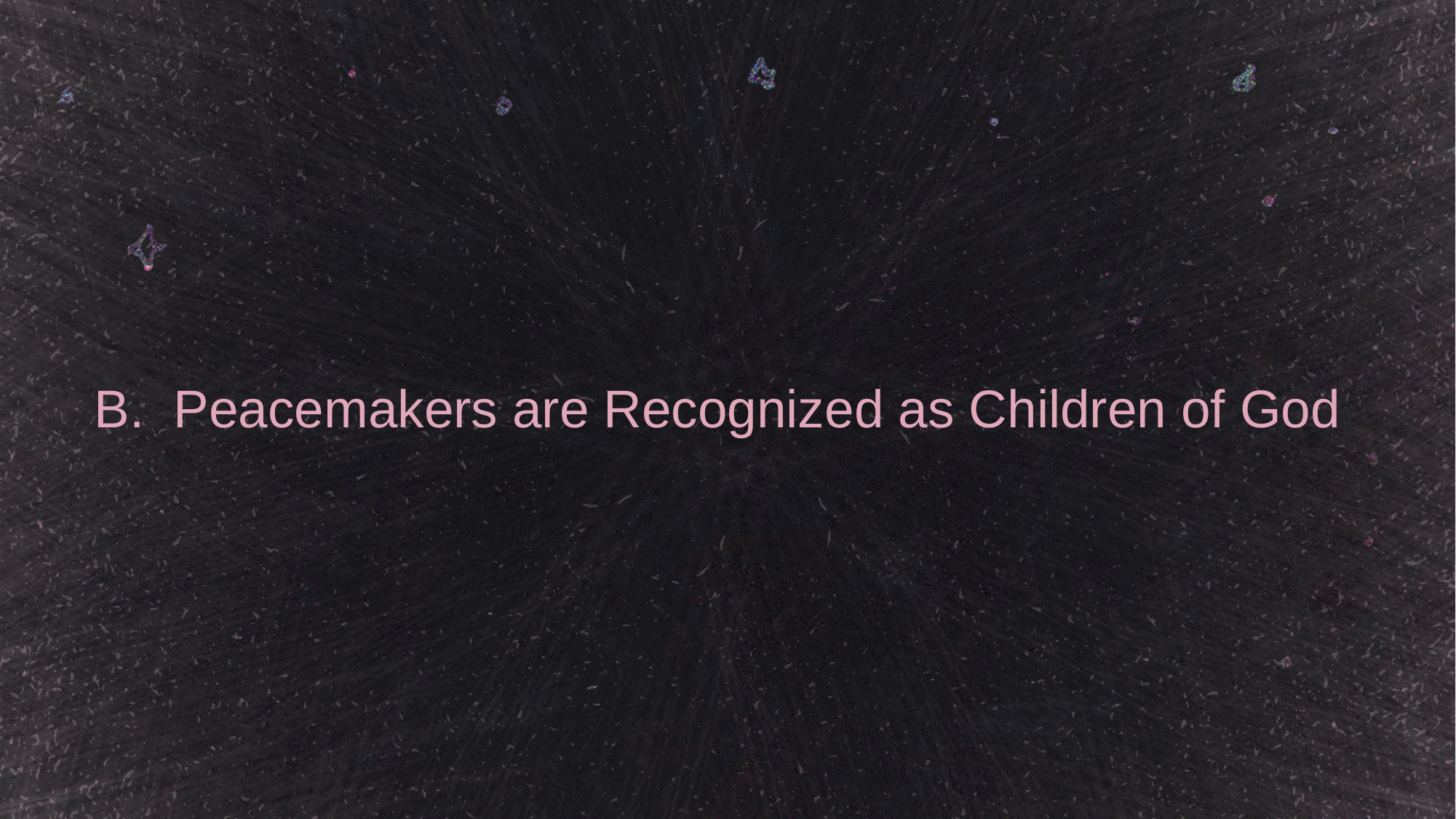

# B.  Peacemakers are Recognized as Children of God